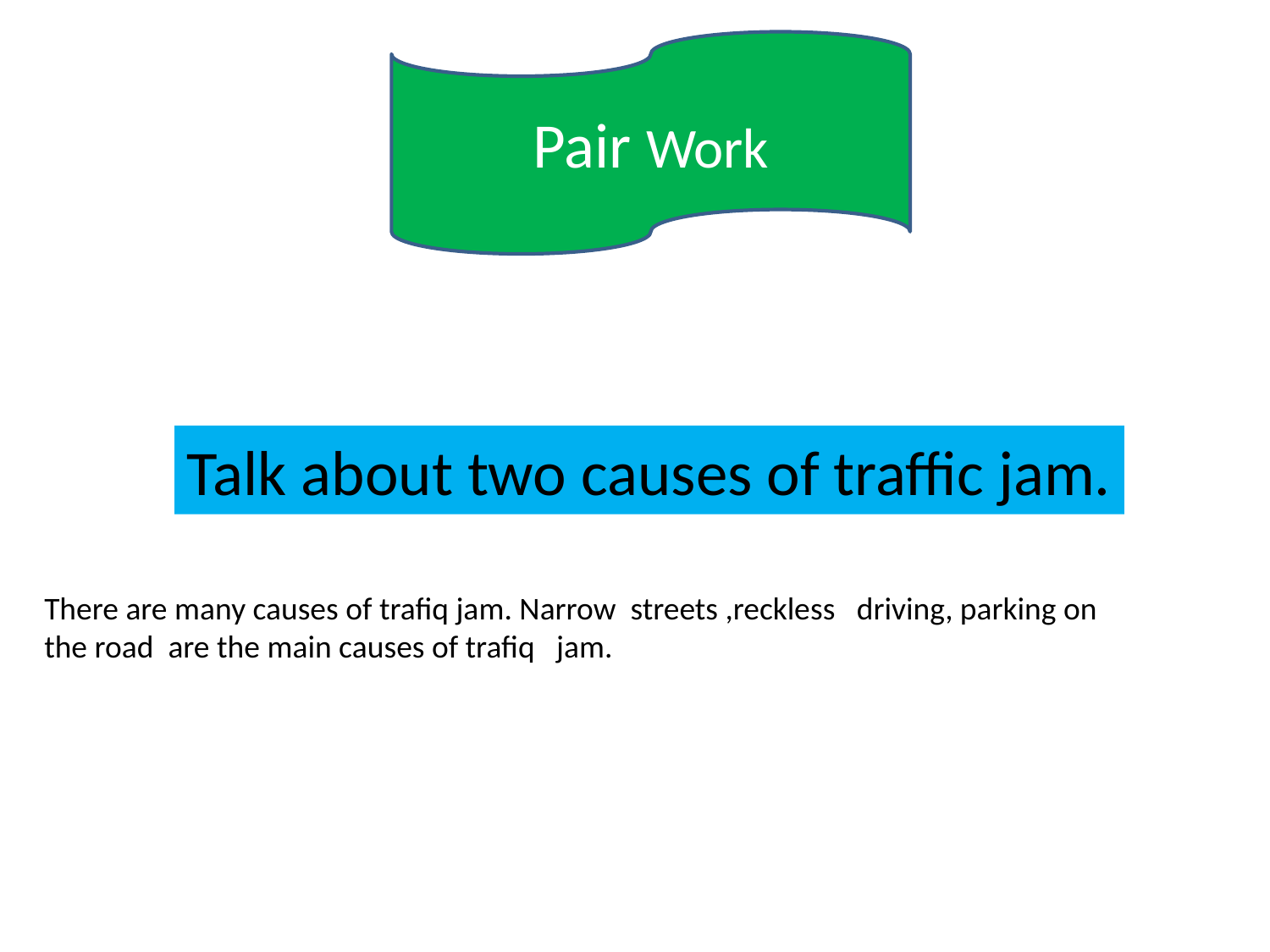

Pair Work
Talk about two causes of traffic jam.
There are many causes of trafiq jam. Narrow  streets ,reckless   driving, parking on the road  are the main causes of trafiq   jam.